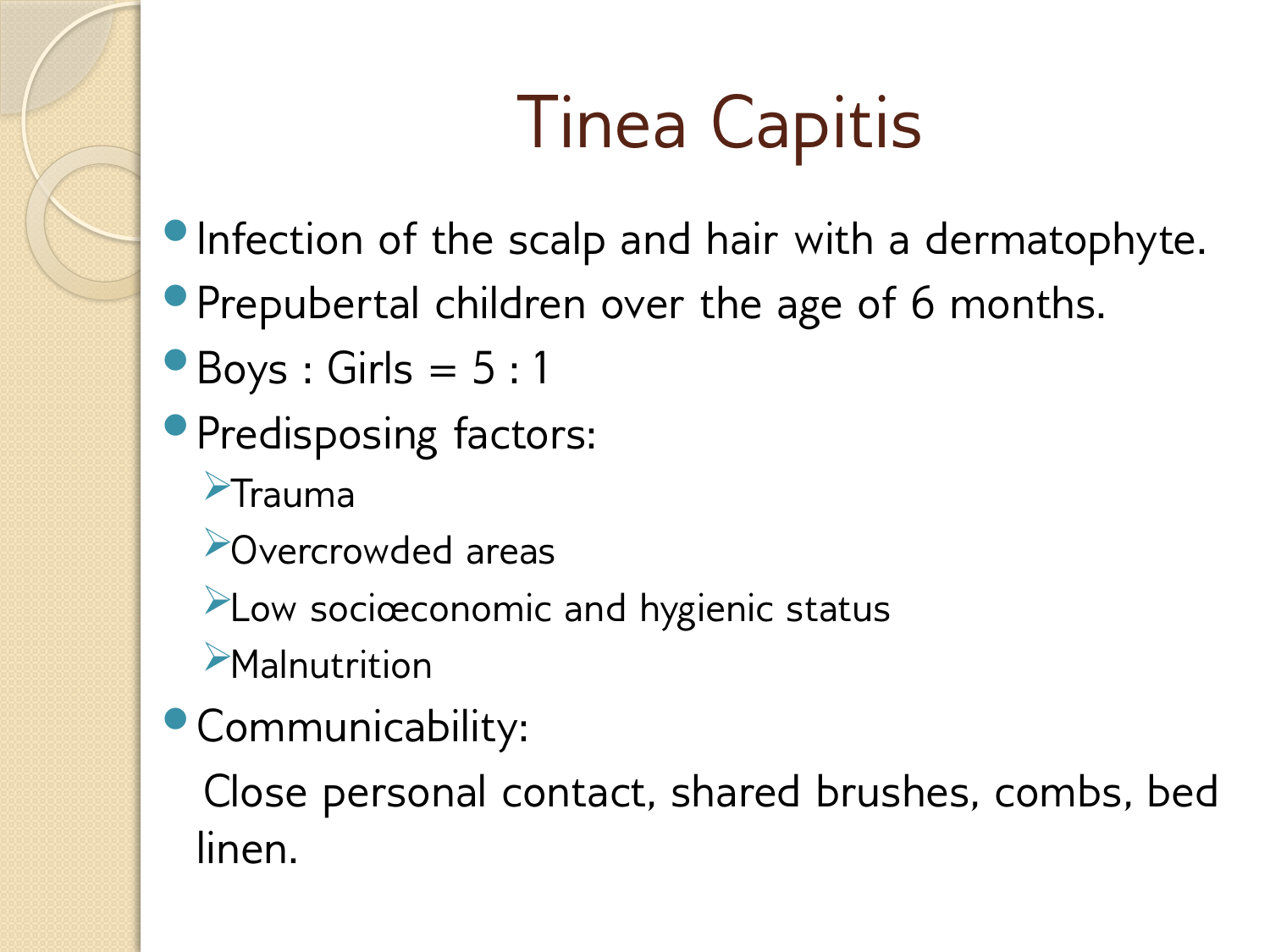

# Tinea Capitis
Infection of the scalp and hair with a dermatophyte.
Prepubertal children over the age of 6 months.
Boys : Girls = 5 : 1
Predisposing factors:
Trauma
Overcrowded areas
Low socioeconomic and hygienic status
Malnutrition
Communicability:
   Close personal contact, shared brushes, combs, bed linen.